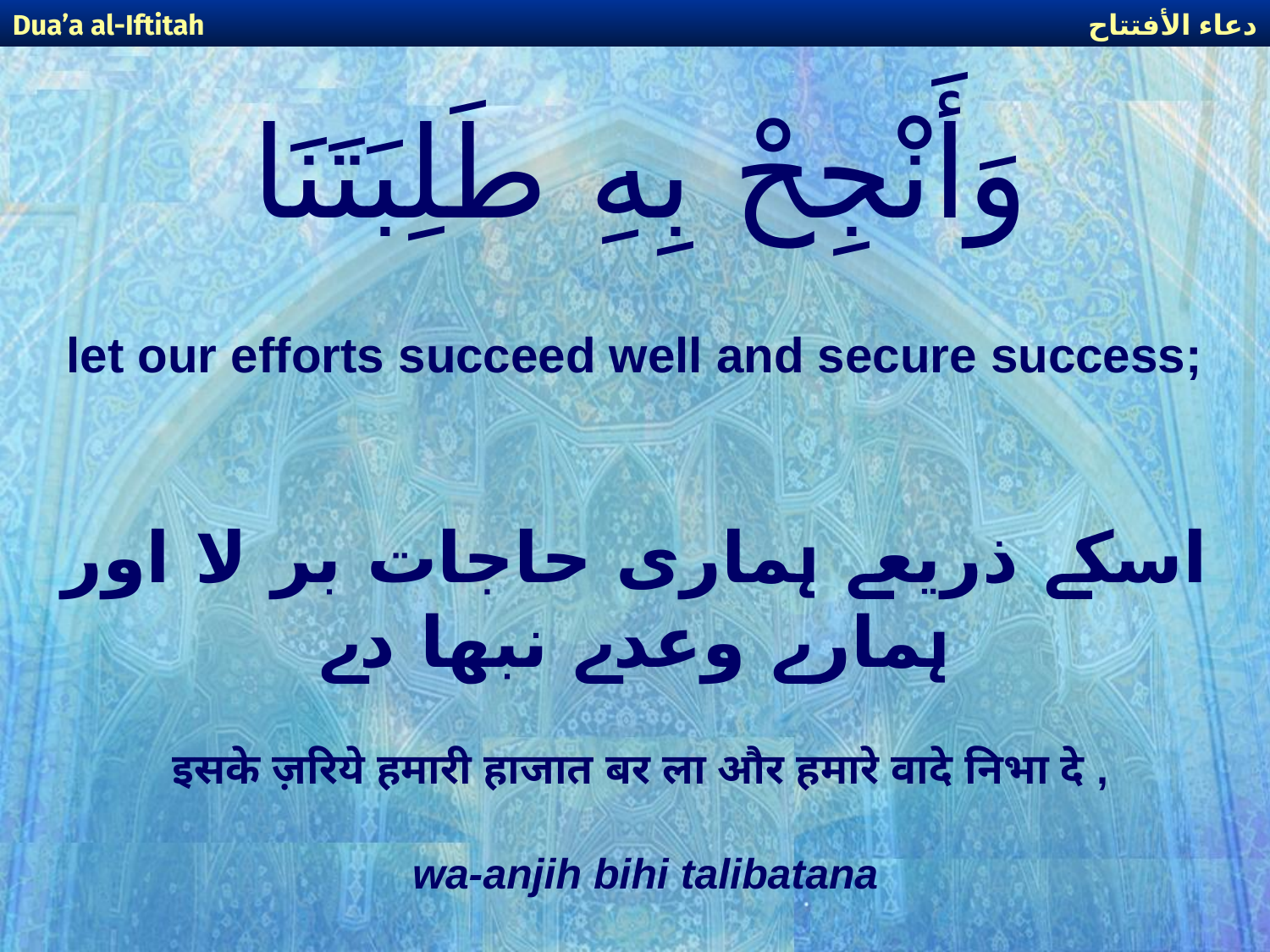

دعاء الأفتتاح
Dua’a al-Iftitah
# وَأَنْجِحْ بِهِ طَلِبَتَنَا
let our efforts succeed well and secure success;
اسکے ذریعے ہماری حاجات بر لا اور ہمارے وعدے نبھا دے
इसके ज़रिये हमारी हाजात बर ला और हमारे वादे निभा दे ,
wa-anjih bihi talibatana